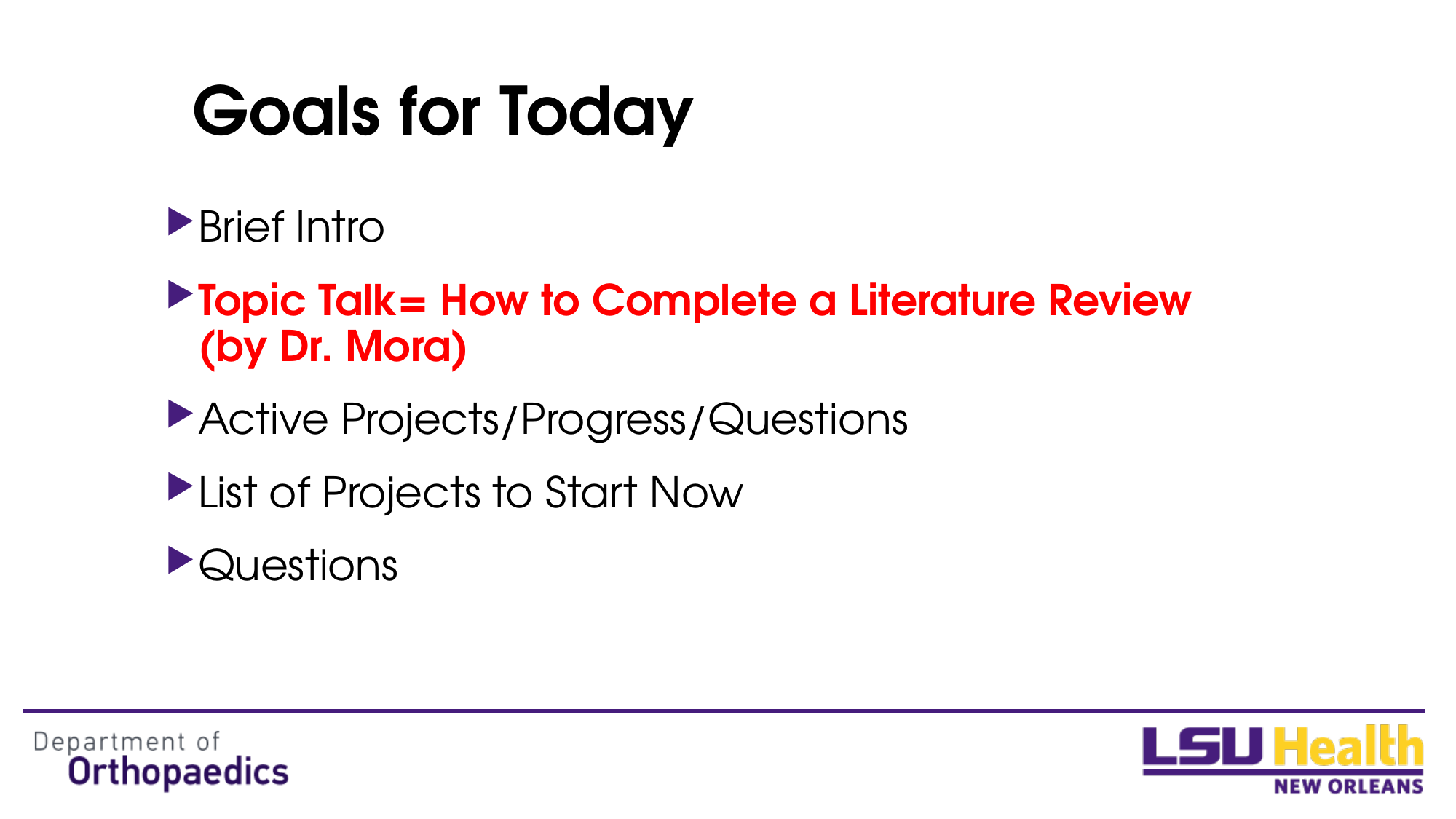

# Goals for Today
Brief Intro
Topic Talk= How to Complete a Literature Review (by Dr. Mora)
Active Projects/Progress/Questions
List of Projects to Start Now
Questions